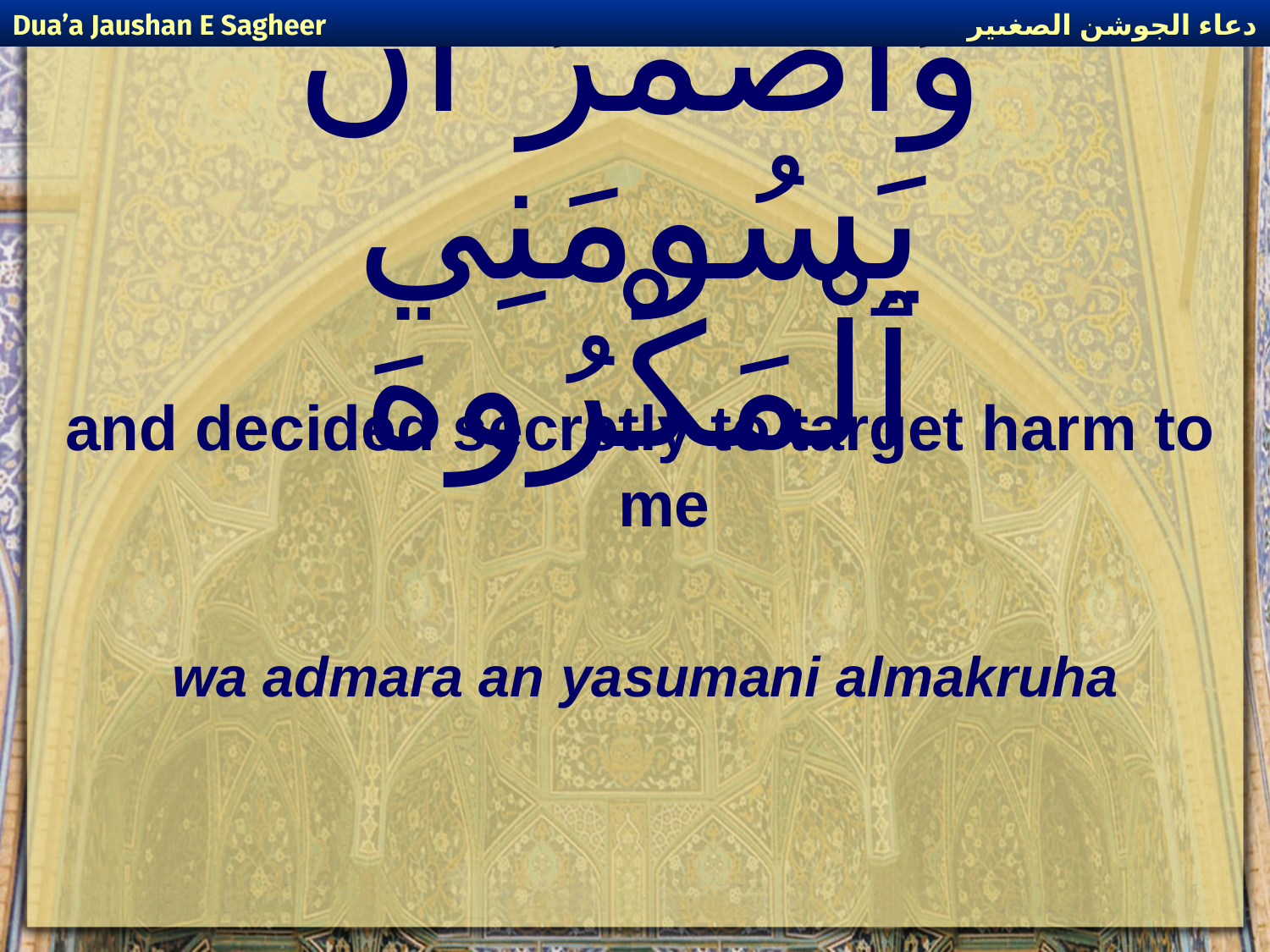

دعاء الجوشن الصغىير
Dua’a Jaushan E Sagheer
# وَاضْمَرَ انْ يَسُومَنِي ٱلْمَكْرُوهَ
and decided secretly to target harm to me
wa admara an yasumani almakruha